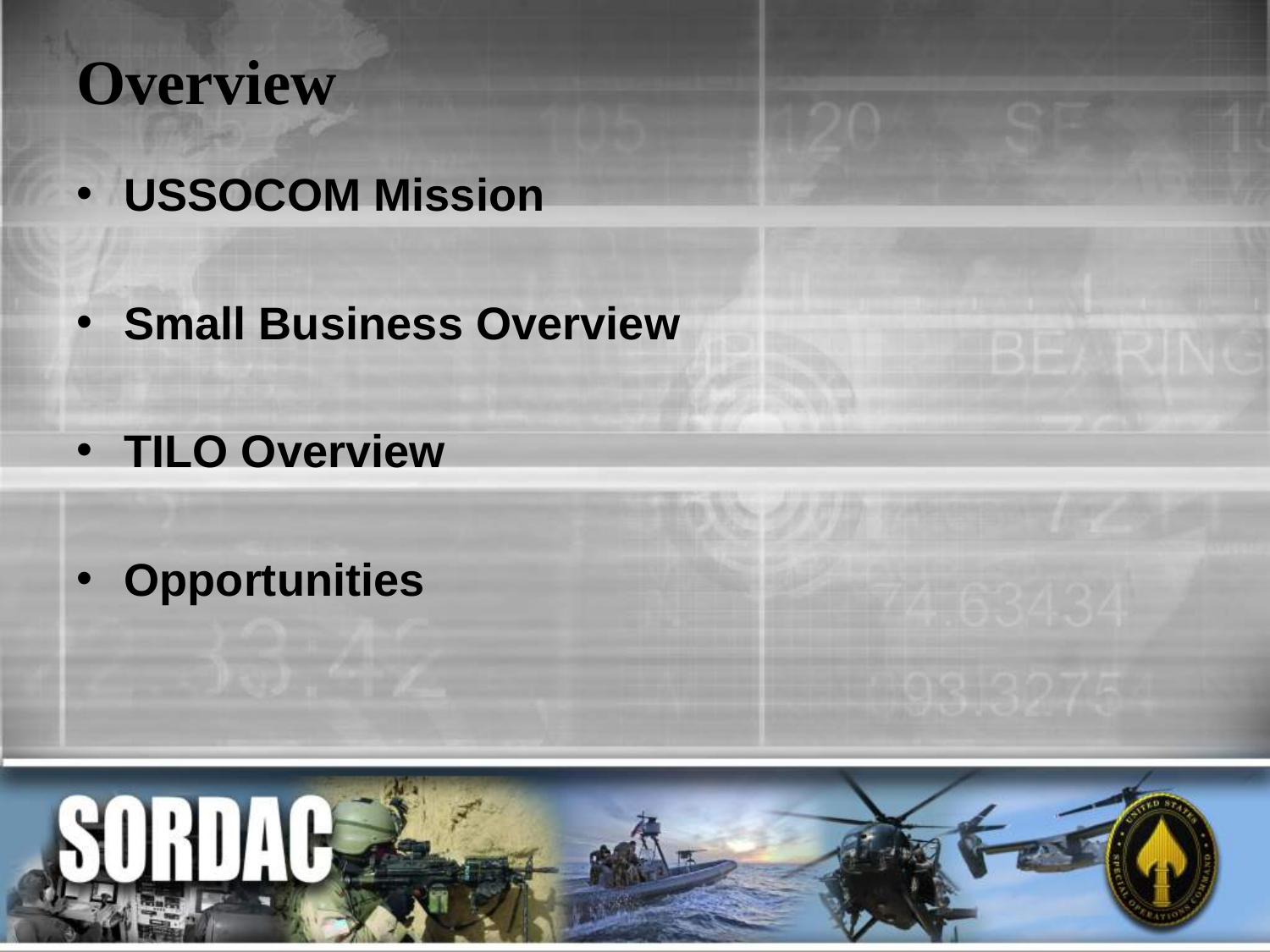

# Overview
USSOCOM Mission

Small Business Overview

TILO Overview

Opportunities